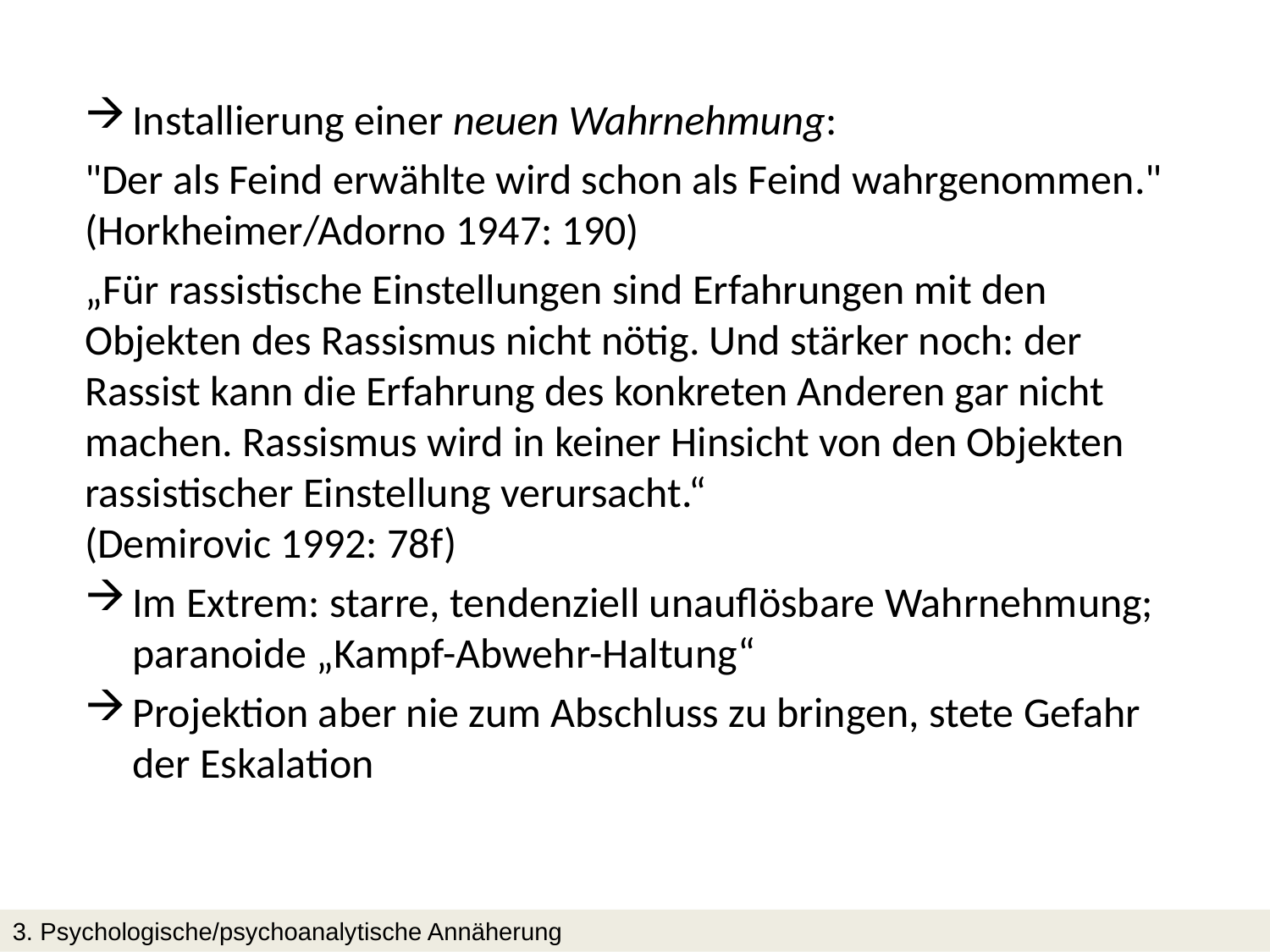

Installierung einer neuen Wahrnehmung:
"Der als Feind erwählte wird schon als Feind wahrgenommen." (Horkheimer/Adorno 1947: 190)
„Für rassistische Einstellungen sind Erfahrungen mit den Objekten des Rassismus nicht nötig. Und stärker noch: der Rassist kann die Erfahrung des konkreten Anderen gar nicht machen. Rassismus wird in keiner Hinsicht von den Objekten rassistischer Einstellung verursacht.“
(Demirovic 1992: 78f)
Im Extrem: starre, tendenziell unauflösbare Wahrnehmung; paranoide „Kampf-Abwehr-Haltung“
Projektion aber nie zum Abschluss zu bringen, stete Gefahr der Eskalation

3. Psychologische/psychoanalytische Annäherung